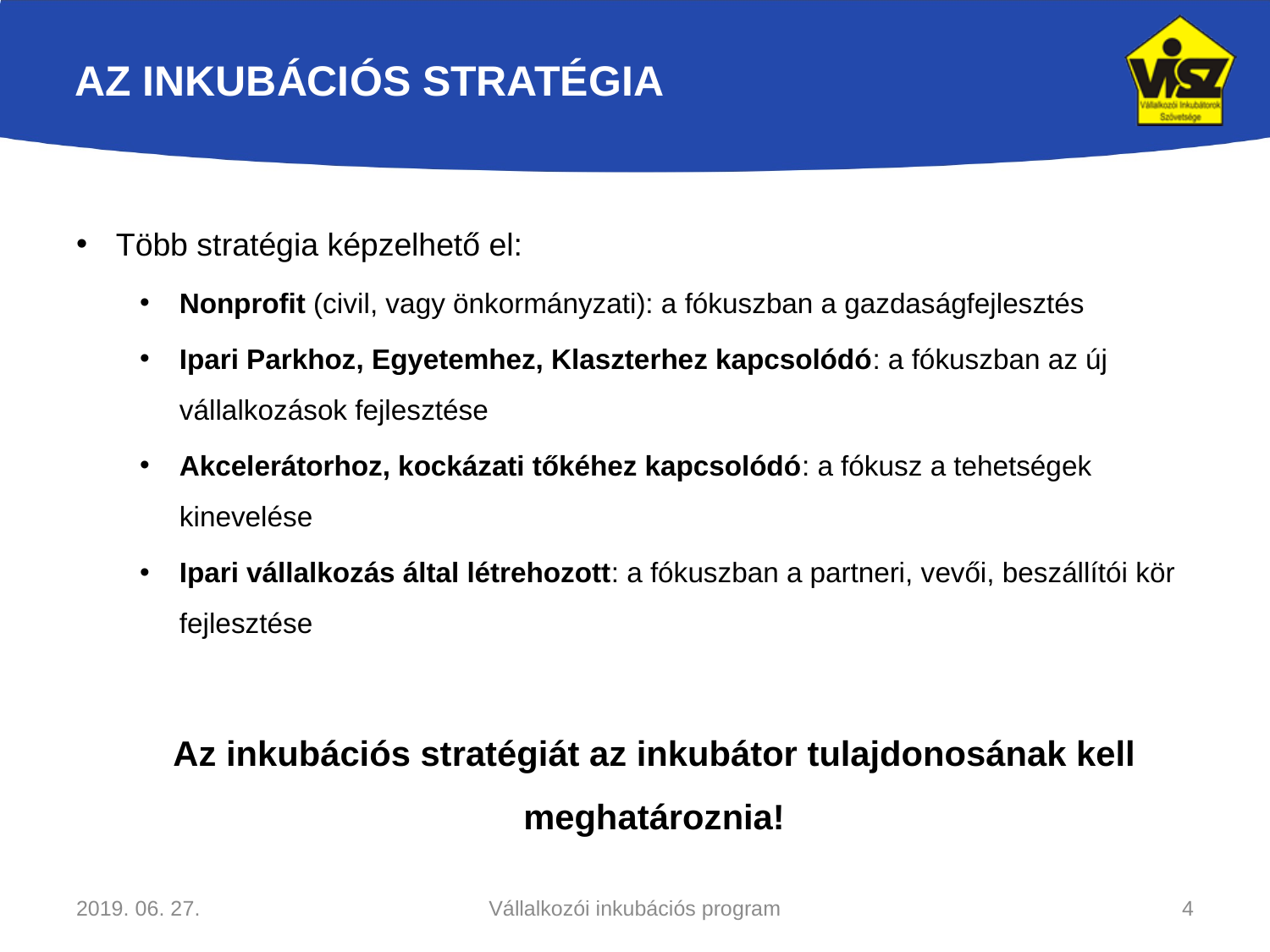

# AZ INKUBÁCIÓS STRATÉGIA
Több stratégia képzelhető el:
Nonprofit (civil, vagy önkormányzati): a fókuszban a gazdaságfejlesztés
Ipari Parkhoz, Egyetemhez, Klaszterhez kapcsolódó: a fókuszban az új vállalkozások fejlesztése
Akcelerátorhoz, kockázati tőkéhez kapcsolódó: a fókusz a tehetségek kinevelése
Ipari vállalkozás által létrehozott: a fókuszban a partneri, vevői, beszállítói kör fejlesztése

Az inkubációs stratégiát az inkubátor tulajdonosának kell meghatároznia!
2019. 06. 27.
Vállalkozói inkubációs program
4